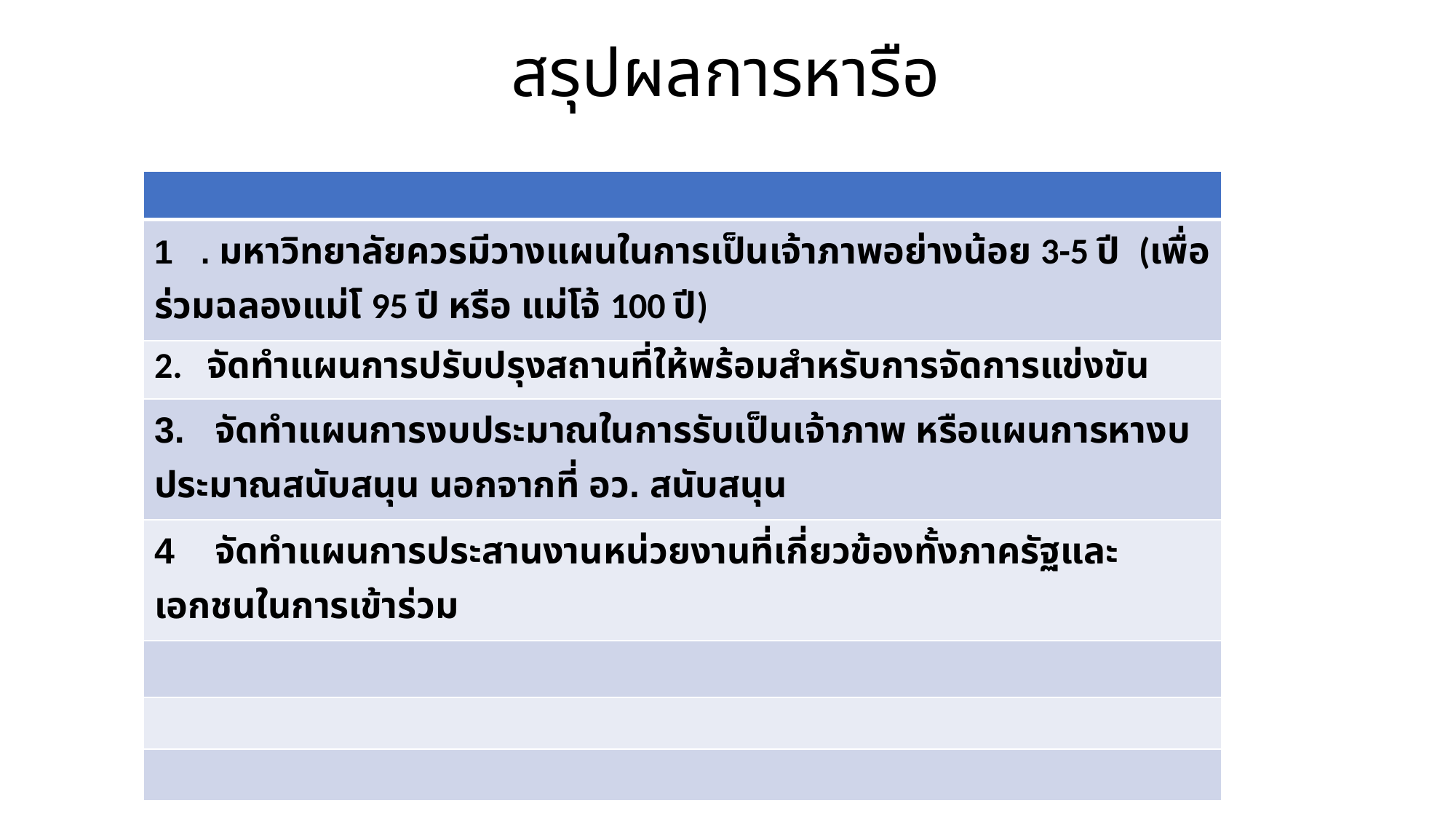

# สรุปผลการหารือ
|  |
| --- |
| 1 . มหาวิทยาลัยควรมีวางแผนในการเป็นเจ้าภาพอย่างน้อย 3-5 ปี (เพื่อร่วมฉลองแม่โ 95 ปี หรือ แม่โจ้ 100 ปี) |
| 2. จัดทำแผนการปรับปรุงสถานที่ให้พร้อมสำหรับการจัดการแข่งขัน |
| 3. จัดทำแผนการงบประมาณในการรับเป็นเจ้าภาพ หรือแผนการหางบประมาณสนับสนุน นอกจากที่ อว. สนับสนุน |
| 4 จัดทำแผนการประสานงานหน่วยงานที่เกี่ยวข้องทั้งภาครัฐและเอกชนในการเข้าร่วม |
|  |
|  |
|  |